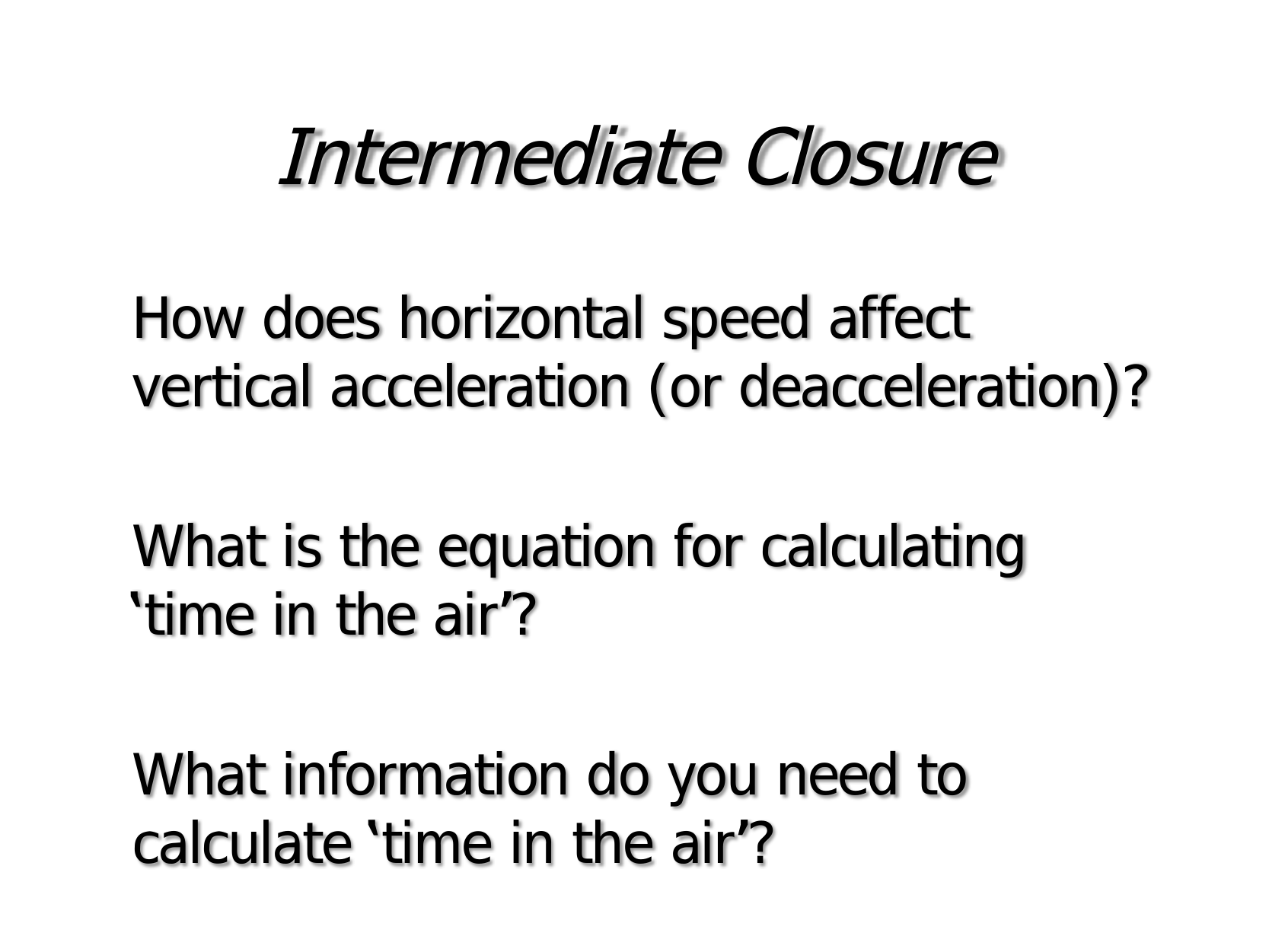

# Intermediate Closure
How does horizontal speed affect vertical acceleration (or deacceleration)?

What is the equation for calculating ‘time in the air’?

What information do you need to calculate ‘time in the air’?